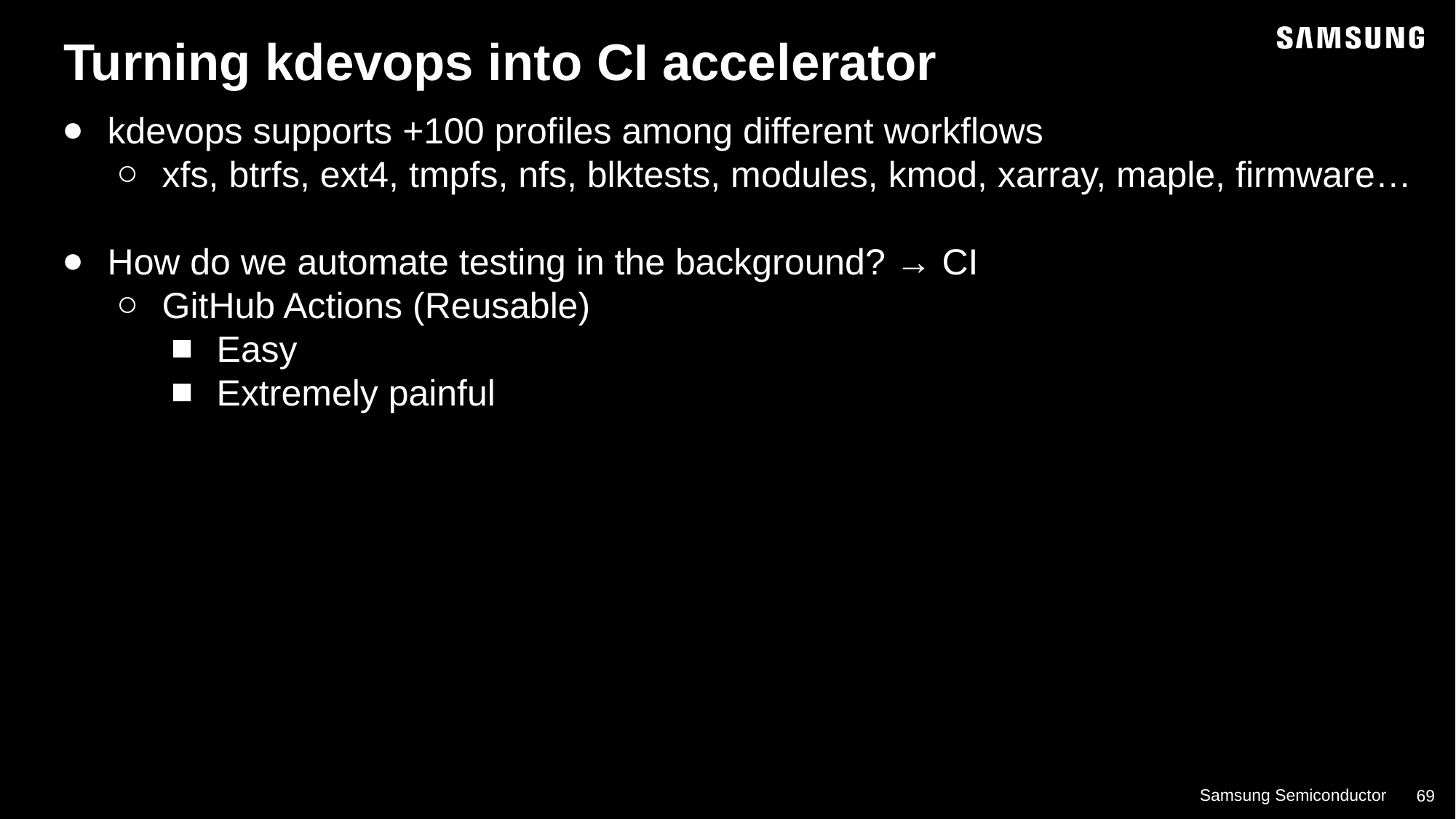

Turning kdevops into CI accelerator
kdevops supports +100 profiles among different workflows
xfs, btrfs, ext4, tmpfs, nfs, blktests, modules, kmod, xarray, maple, firmware…

How do we automate testing in the background? → CI
GitHub Actions (Reusable)
Easy
Extremely painful